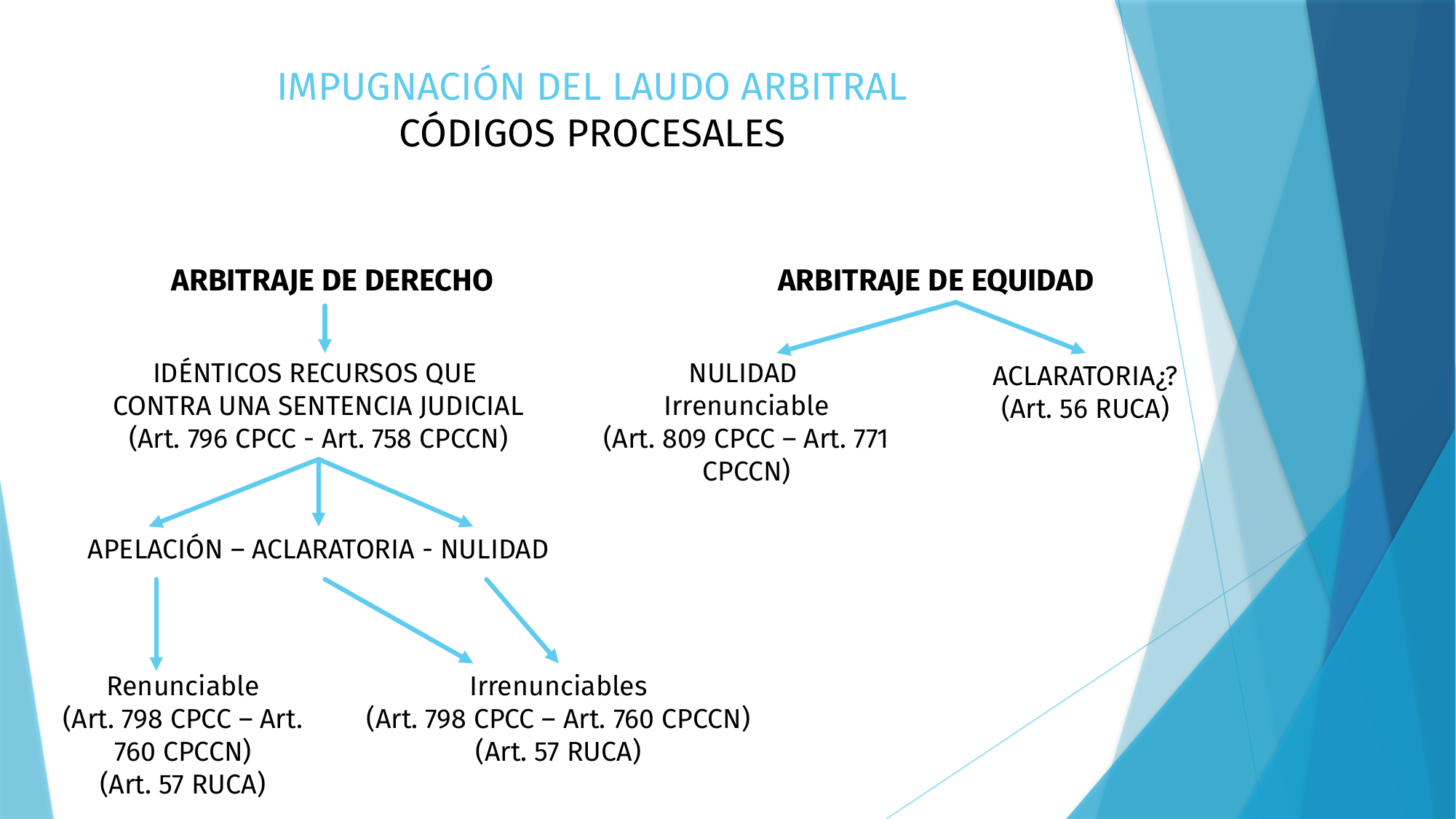

# IMPUGNACIÓN DEL LAUDO ARBITRAL CÓDIGOS PROCESALES
ARBITRAJE DE DERECHO
ARBITRAJE DE EQUIDAD
IDÉNTICOS RECURSOS QUE  CONTRA UNA SENTENCIA JUDICIAL (Art. 796 CPCC - Art. 758 CPCCN)
NULIDAD
Irrenunciable
(Art. 809 CPCC – Art. 771 CPCCN)
ACLARATORIA¿?
(Art. 56 RUCA)
APELACIÓN – ACLARATORIA - NULIDAD
Irrenunciables
(Art. 798 CPCC – Art. 760 CPCCN)
(Art. 57 RUCA)

Renunciable
(Art. 798 CPCC – Art. 760 CPCCN)
(Art. 57 RUCA)